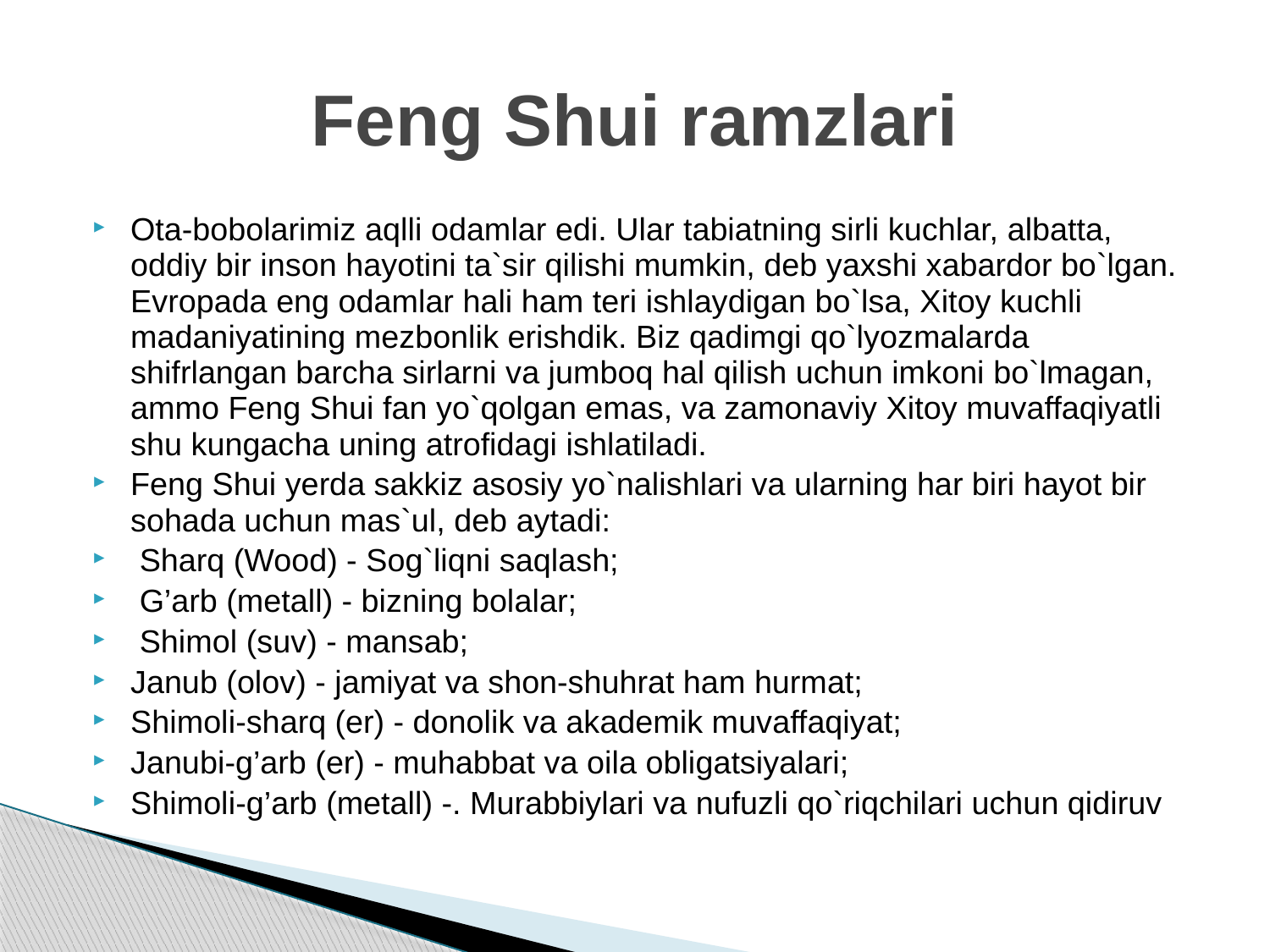

# Feng Shui ramzlari
Ota-bobolarimiz aqlli odamlar edi. Ular tabiatning sirli kuchlar, albatta, oddiy bir inson hayotini ta`sir qilishi mumkin, deb yaxshi xabardor bo`lgan. Evropada eng odamlar hali ham teri ishlaydigan bo`lsa, Xitoy kuchli madaniyatining mezbonlik erishdik. Biz qadimgi qo`lyozmalarda shifrlangan barcha sirlarni va jumboq hal qilish uchun imkoni bo`lmagan, ammo Feng Shui fan yo`qolgan emas, va zamonaviy Xitoy muvaffaqiyatli shu kungacha uning atrofidagi ishlatiladi.
Feng Shui yerda sakkiz asosiy yo`nalishlari va ularning har biri hayot bir sohada uchun mas`ul, deb aytadi:
 Sharq (Wood) - Sog`liqni saqlash;
 G’arb (metall) - bizning bolalar;
 Shimol (suv) - mansab;
Janub (olov) - jamiyat va shon-shuhrat ham hurmat;
Shimoli-sharq (er) - donolik va akademik muvaffaqiyat;
Janubi-g’arb (er) - muhabbat va oila obligatsiyalari;
Shimoli-g’arb (metall) -. Murabbiylari va nufuzli qo`riqchilari uchun qidiruv